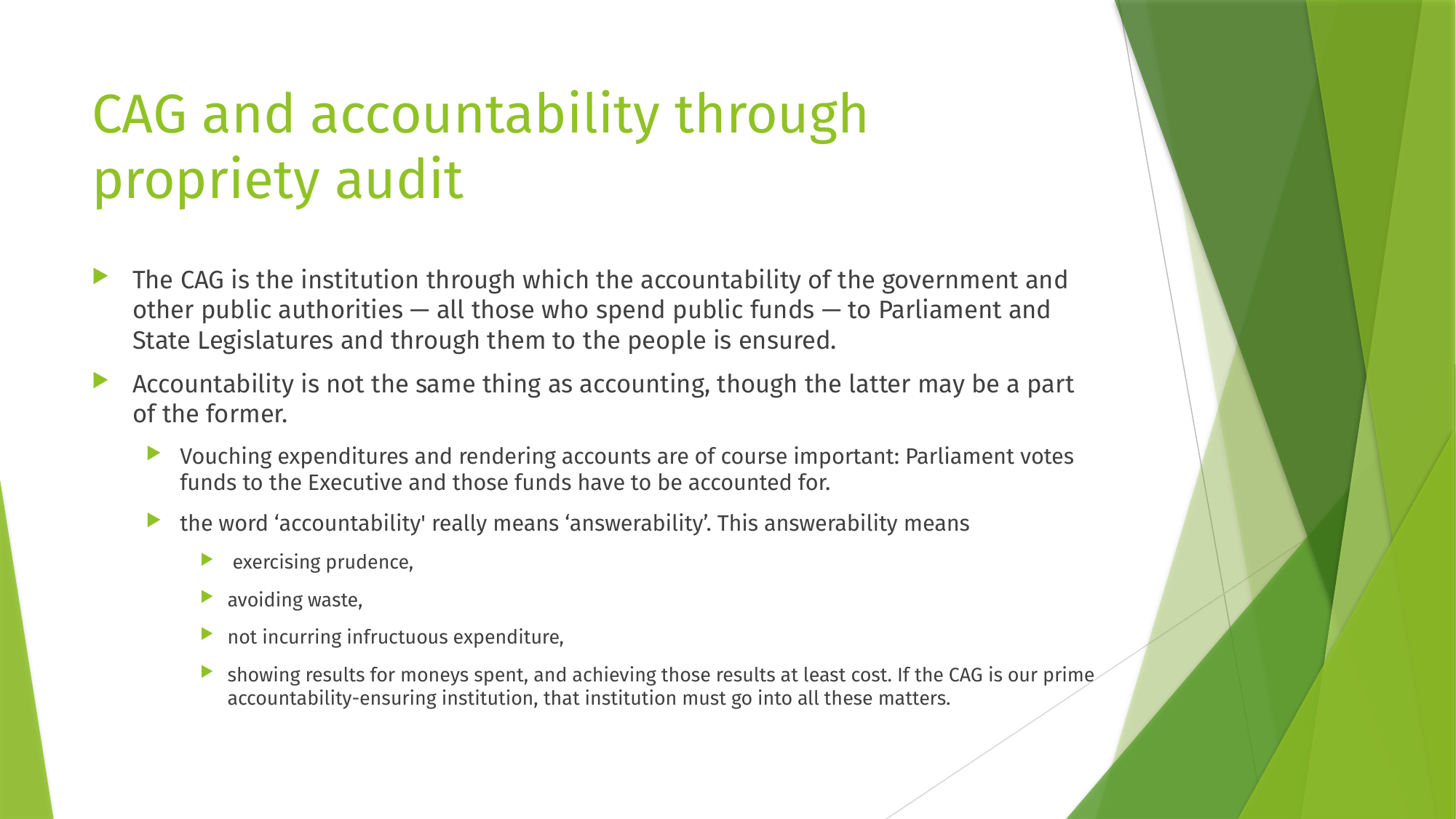

# CAG and accountability through propriety audit
The CAG is the institution through which the accountability of the government and other public authorities — all those who spend public funds — to Parliament and State Legislatures and through them to the people is ensured.
Accountability is not the same thing as accounting, though the latter may be a part of the former.
Vouching expenditures and rendering accounts are of course important: Parliament votes funds to the Executive and those funds have to be accounted for.
the word ‘accountability' really means ‘answerability’. This answerability means
 exercising prudence,
avoiding waste,
not incurring infructuous expenditure,
showing results for moneys spent, and achieving those results at least cost. If the CAG is our prime accountability-ensuring institution, that institution must go into all these matters.